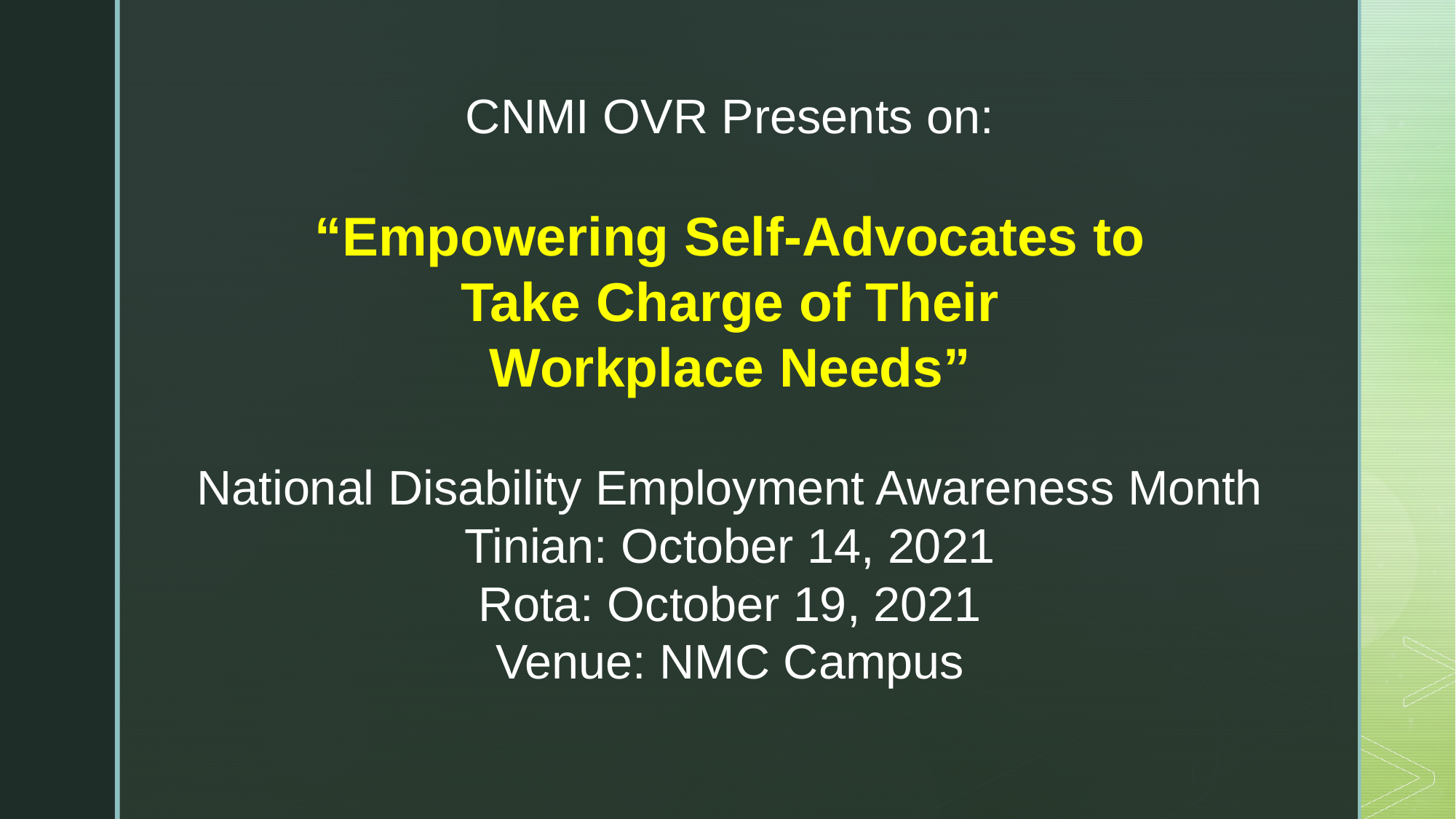

CNMI OVR Presents on:

“Empowering Self-Advocates to
Take Charge of Their
Workplace Needs”

National Disability Employment Awareness Month
Tinian: October 14, 2021
Rota: October 19, 2021
Venue: NMC Campus